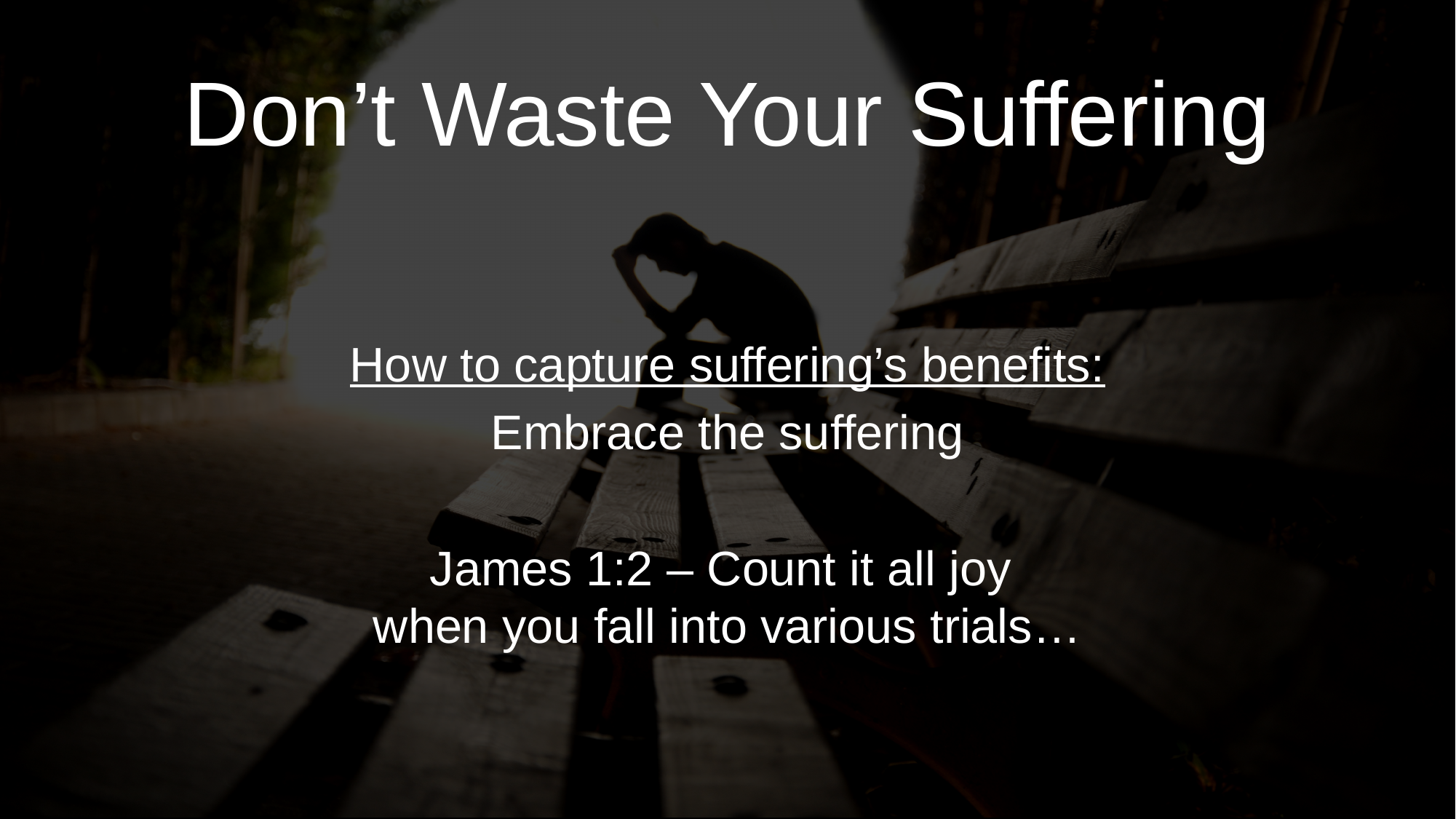

# Don’t Waste Your Suffering

How to capture suffering’s benefits:
Embrace the suffering

James 1:2 – Count it all joy
when you fall into various trials…